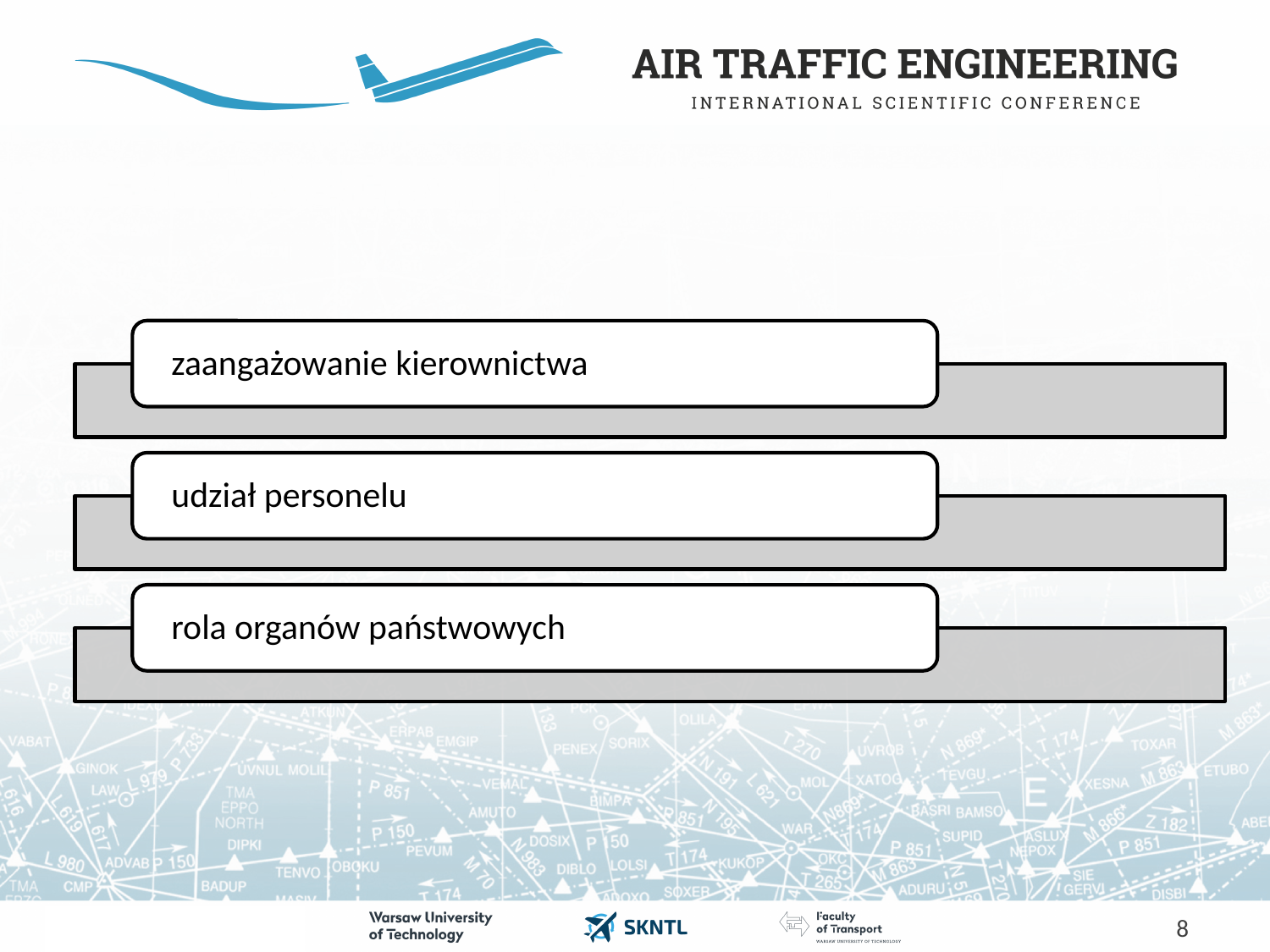

zaangażowanie kierownictwa

udział personelu

rola organów państwowych

8